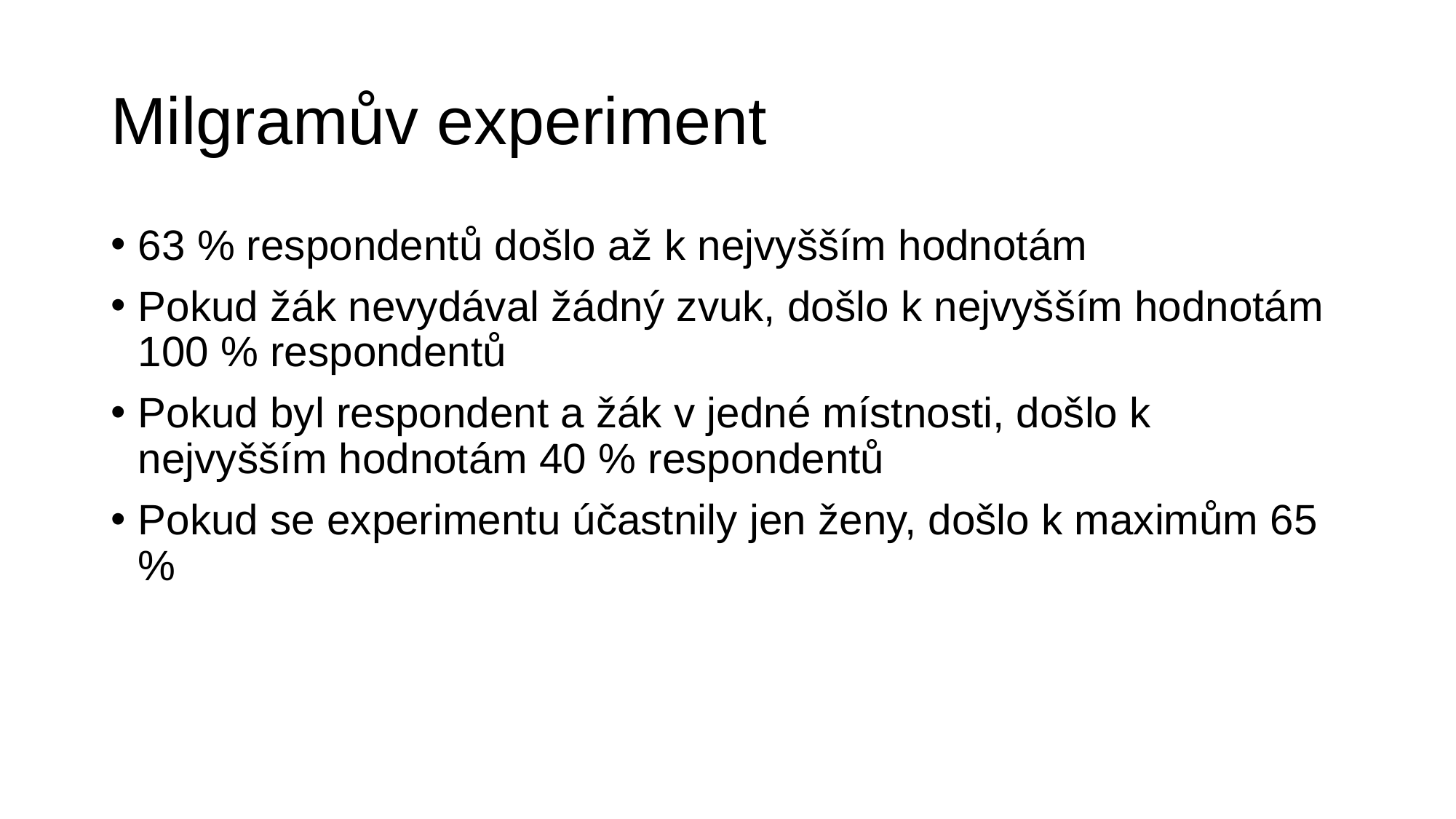

# Milgramův experiment
63 % respondentů došlo až k nejvyšším hodnotám
Pokud žák nevydával žádný zvuk, došlo k nejvyšším hodnotám 100 % respondentů
Pokud byl respondent a žák v jedné místnosti, došlo k nejvyšším hodnotám 40 % respondentů
Pokud se experimentu účastnily jen ženy, došlo k maximům 65 %